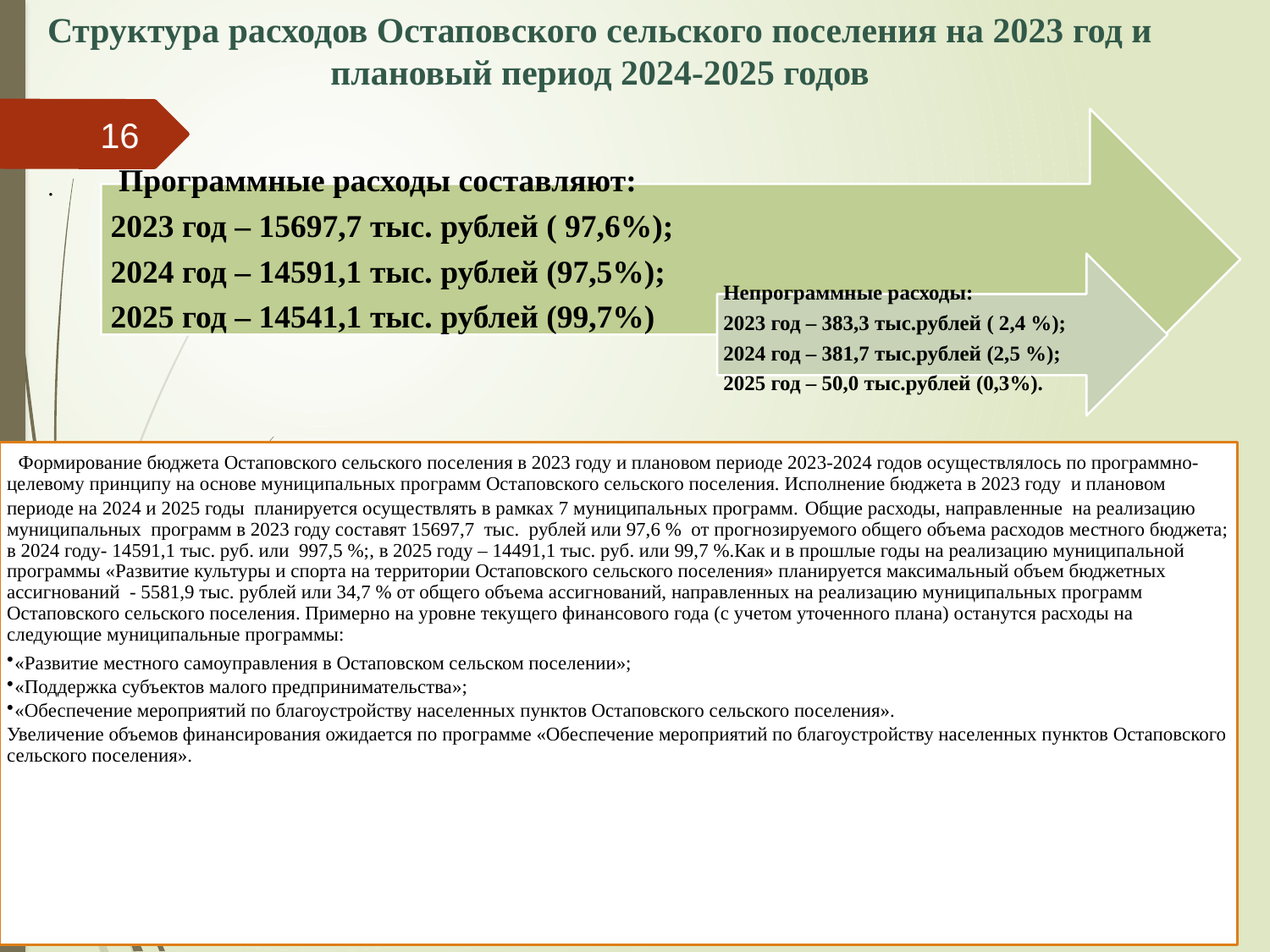

# Структура расходов Остаповского сельского поселения на 2023 год и плановый период 2024-2025 годов
 Программные расходы составляют:
2023 год – 15697,7 тыс. рублей ( 97,6%);
2024 год – 14591,1 тыс. рублей (97,5%);
2025 год – 14541,1 тыс. рублей (99,7%)
  Формирование бюджета Остаповского сельского поселения в 2023 году и плановом периоде 2023-2024 годов осуществлялось по программно-целевому принципу на основе муниципальных программ Остаповского сельского поселения. Исполнение бюджета в 2023 году  и плановом периоде на 2024 и 2025 годы  планируется осуществлять в рамках 7 муниципальных программ. Общие расходы, направленные  на реализацию муниципальных  программ в 2023 году составят 15697,7  тыс.  рублей или 97,6 %  от прогнозируемого общего объема расходов местного бюджета; в 2024 году- 14591,1 тыс. руб. или  997,5 %;, в 2025 году – 14491,1 тыс. руб. или 99,7 %.Как и в прошлые годы на реализацию муниципальной программы «Развитие культуры и спорта на территории Остаповского сельского поселения» планируется максимальный объем бюджетных ассигнований  - 5581,9 тыс. рублей или 34,7 % от общего объема ассигнований, направленных на реализацию муниципальных программ Остаповского сельского поселения. Примерно на уровне текущего финансового года (с учетом уточенного плана) останутся расходы на следующие муниципальные программы:
«Развитие местного самоуправления в Остаповском сельском поселении»;
«Поддержка субъектов малого предпринимательства»;
«Обеспечение мероприятий по благоустройству населенных пунктов Остаповского сельского поселения».
Увеличение объемов финансирования ожидается по программе «Обеспечение мероприятий по благоустройству населенных пунктов Остаповского сельского поселения».

Непрограммные расходы:
2023 год – 383,3 тыс.рублей ( 2,4 %);
2024 год – 381,7 тыс.рублей (2,5 %);
2025 год – 50,0 тыс.рублей (0,3%).
16
.